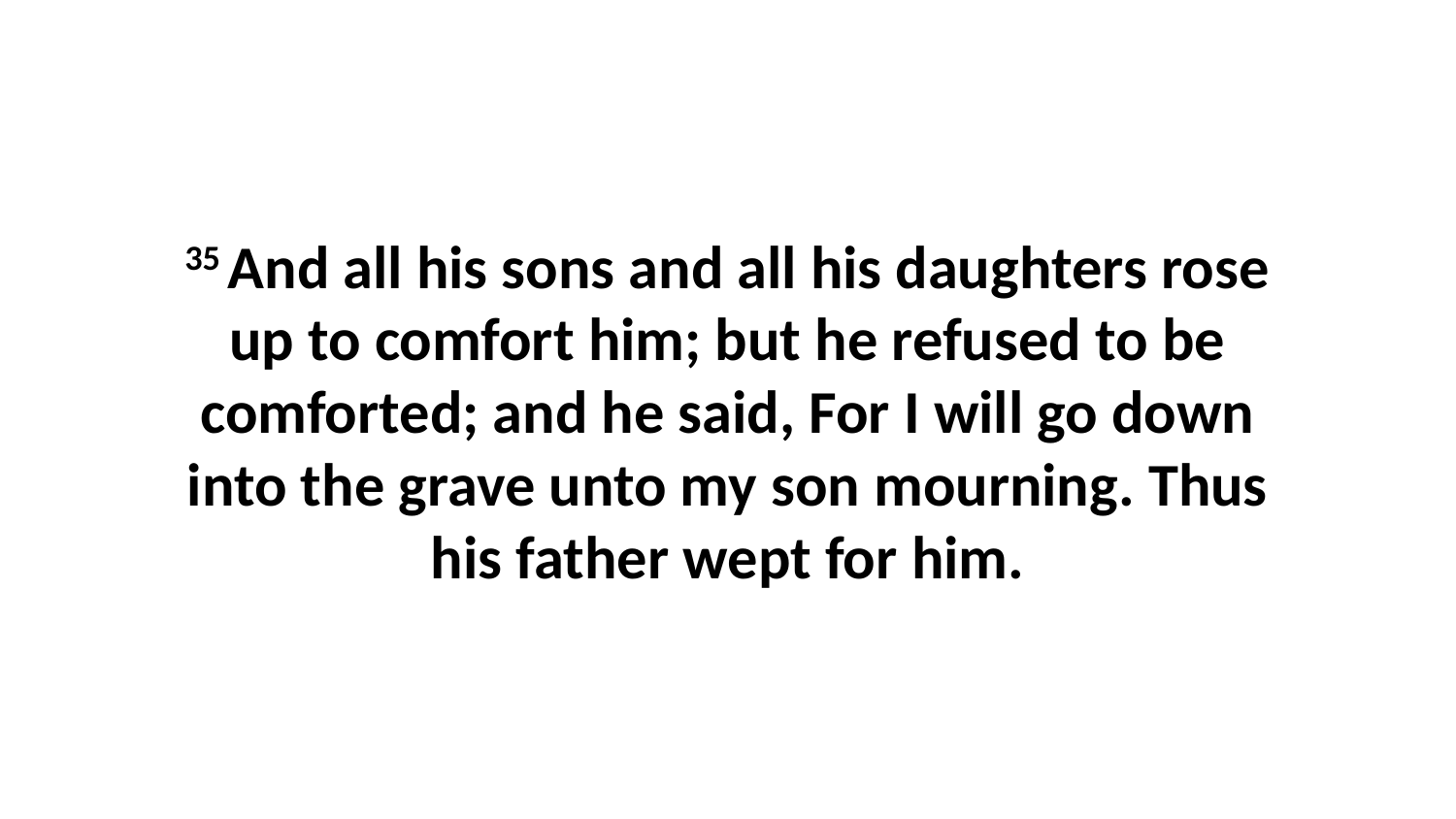

35 And all his sons and all his daughters rose up to comfort him; but he refused to be comforted; and he said, For I will go down into the grave unto my son mourning. Thus his father wept for him.